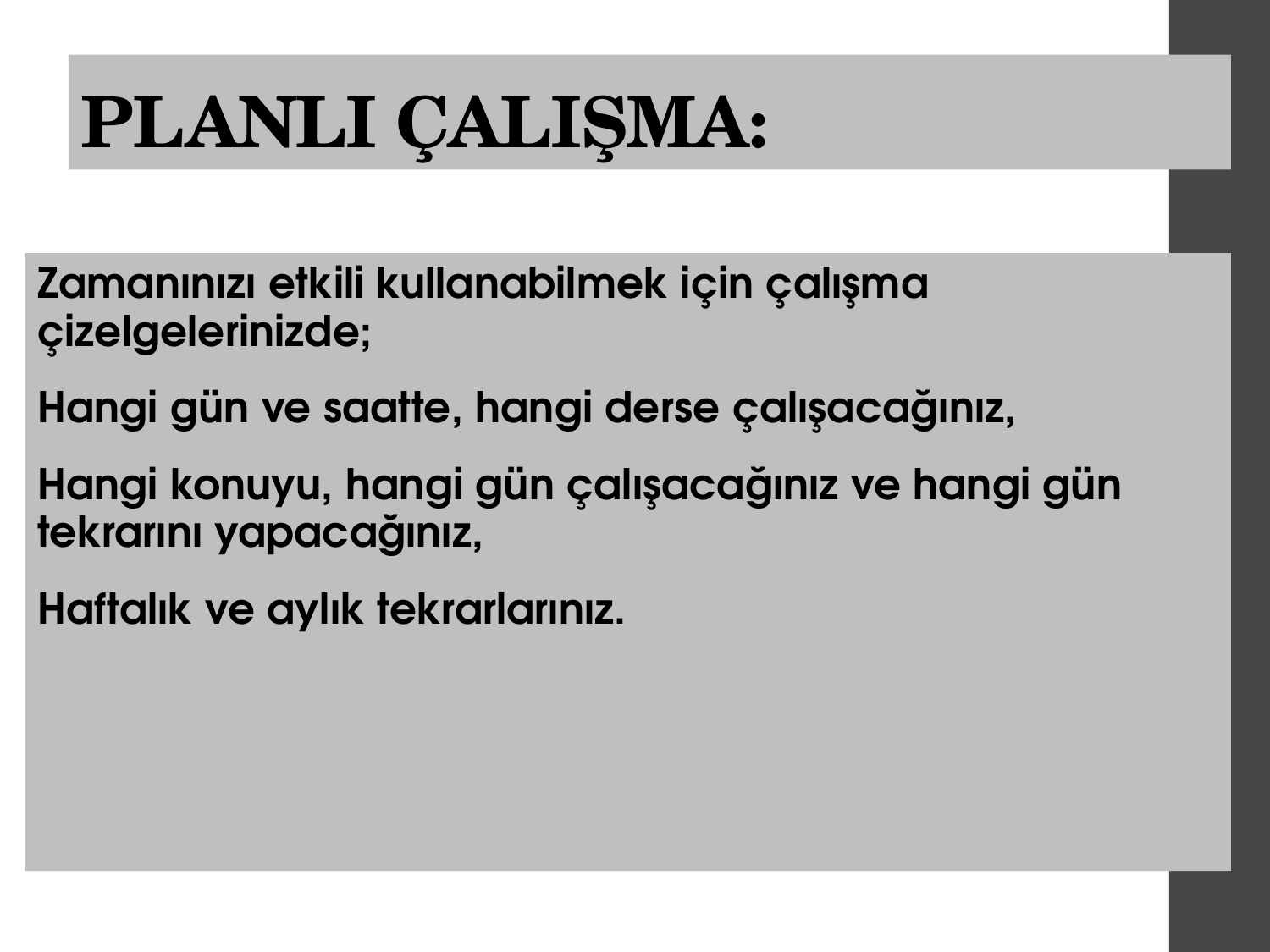

# PLANLI ÇALIŞMA:
Zamanınızı etkili kullanabilmek için çalışma çizelgelerinizde;
Hangi gün ve saatte, hangi derse çalışacağınız,
Hangi konuyu, hangi gün çalışacağınız ve hangi gün tekrarını yapacağınız,
Haftalık ve aylık tekrarlarınız.